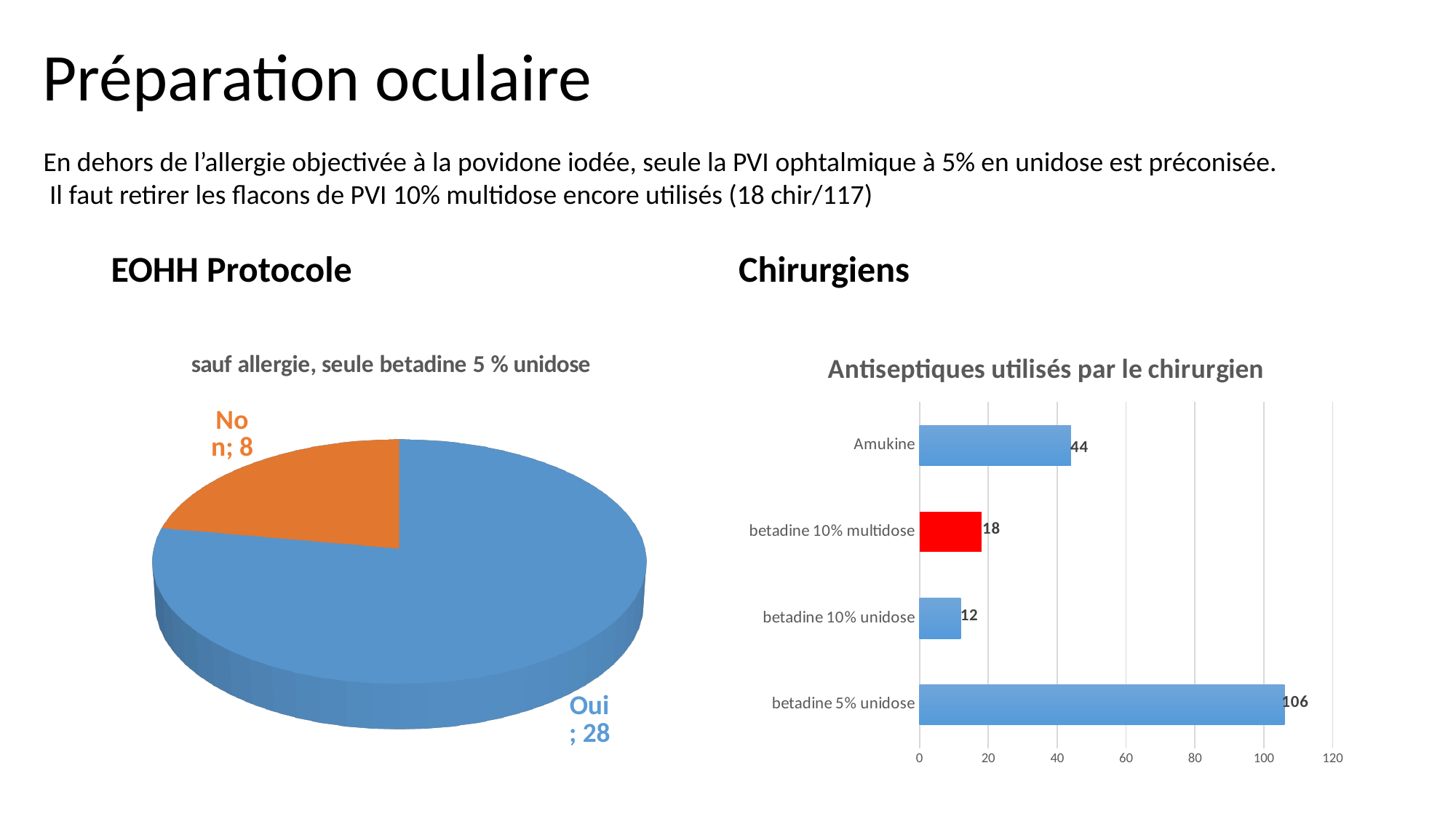

# Préparation oculaire
En dehors de l’allergie objectivée à la povidone iodée, seule la PVI ophtalmique à 5% en unidose est préconisée.
 Il faut retirer les flacons de PVI 10% multidose encore utilisés (18 chir/117)
EOHH Protocole
Chirurgiens

[unsupported chart]

### Chart: Antiseptiques utilisés par le chirurgien

| Category |  |
|---|---|
| betadine 5% unidose | 106.0 |
| betadine 10% unidose | 12.0 |
| betadine 10% multidose | 18.0 |
| Amukine | 44.0 |